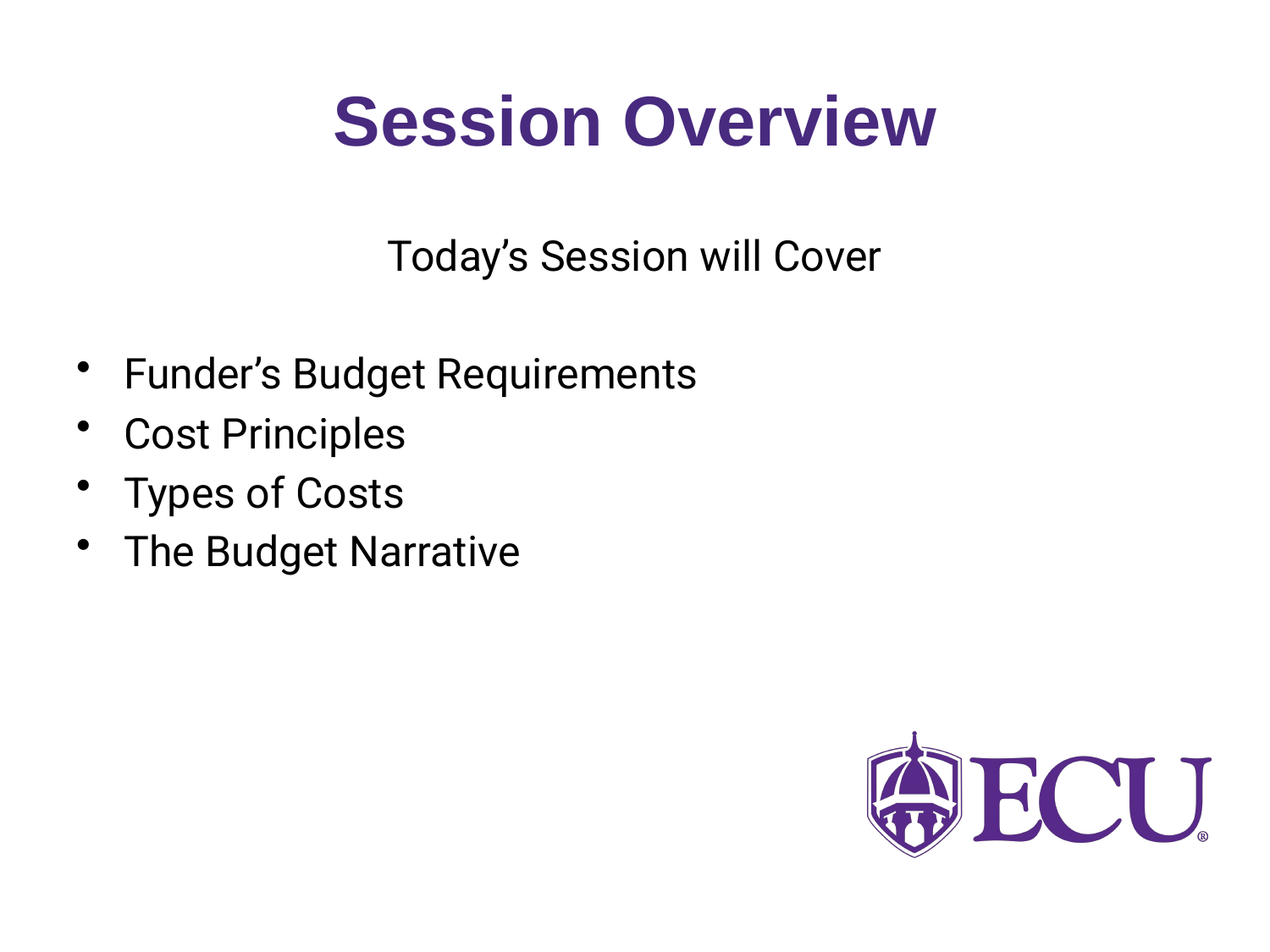

# Session Overview
Today’s Session will Cover

Funder’s Budget Requirements
Cost Principles
Types of Costs
The Budget Narrative